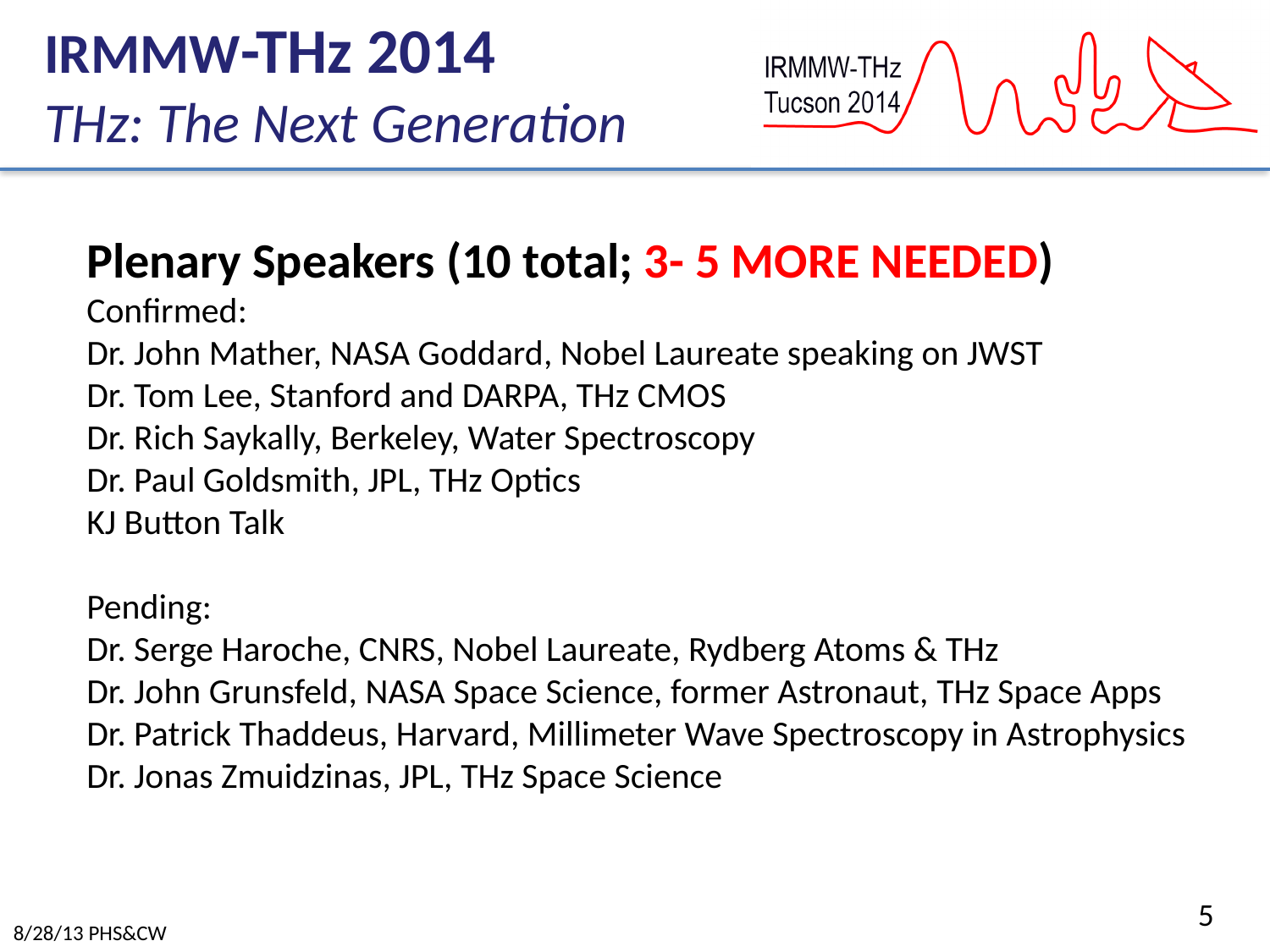

Plenary Speakers (10 total; 3- 5 MORE NEEDED)
Confirmed:
Dr. John Mather, NASA Goddard, Nobel Laureate speaking on JWST
Dr. Tom Lee, Stanford and DARPA, THz CMOS
Dr. Rich Saykally, Berkeley, Water Spectroscopy
Dr. Paul Goldsmith, JPL, THz Optics
KJ Button Talk

Pending:
Dr. Serge Haroche, CNRS, Nobel Laureate, Rydberg Atoms & THz
Dr. John Grunsfeld, NASA Space Science, former Astronaut, THz Space Apps
Dr. Patrick Thaddeus, Harvard, Millimeter Wave Spectroscopy in Astrophysics
Dr. Jonas Zmuidzinas, JPL, THz Space Science
5